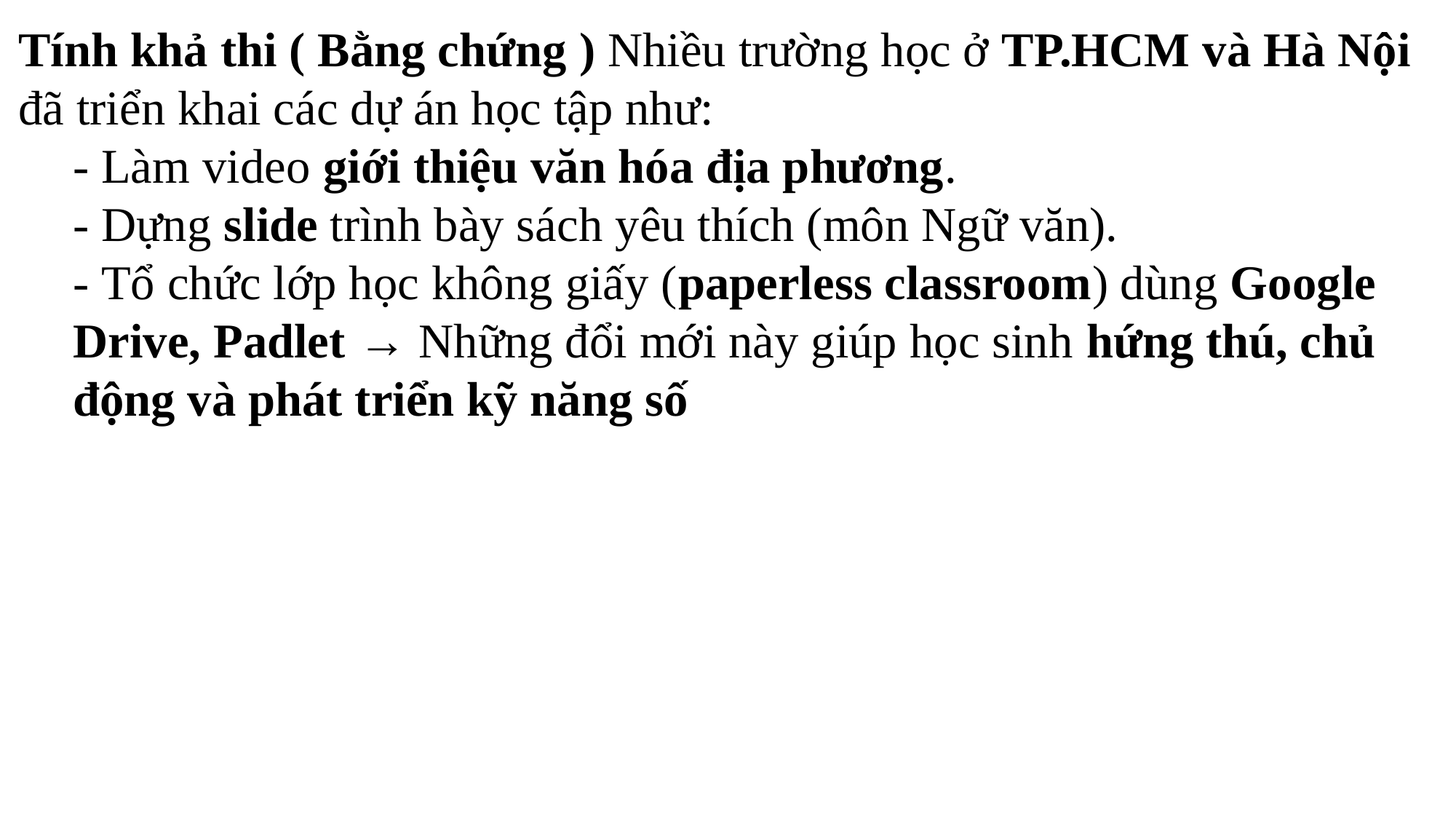

Tính khả thi ( Bằng chứng ) Nhiều trường học ở TP.HCM và Hà Nội đã triển khai các dự án học tập như:
- Làm video giới thiệu văn hóa địa phương.
- Dựng slide trình bày sách yêu thích (môn Ngữ văn).
- Tổ chức lớp học không giấy (paperless classroom) dùng Google Drive, Padlet → Những đổi mới này giúp học sinh hứng thú, chủ động và phát triển kỹ năng số